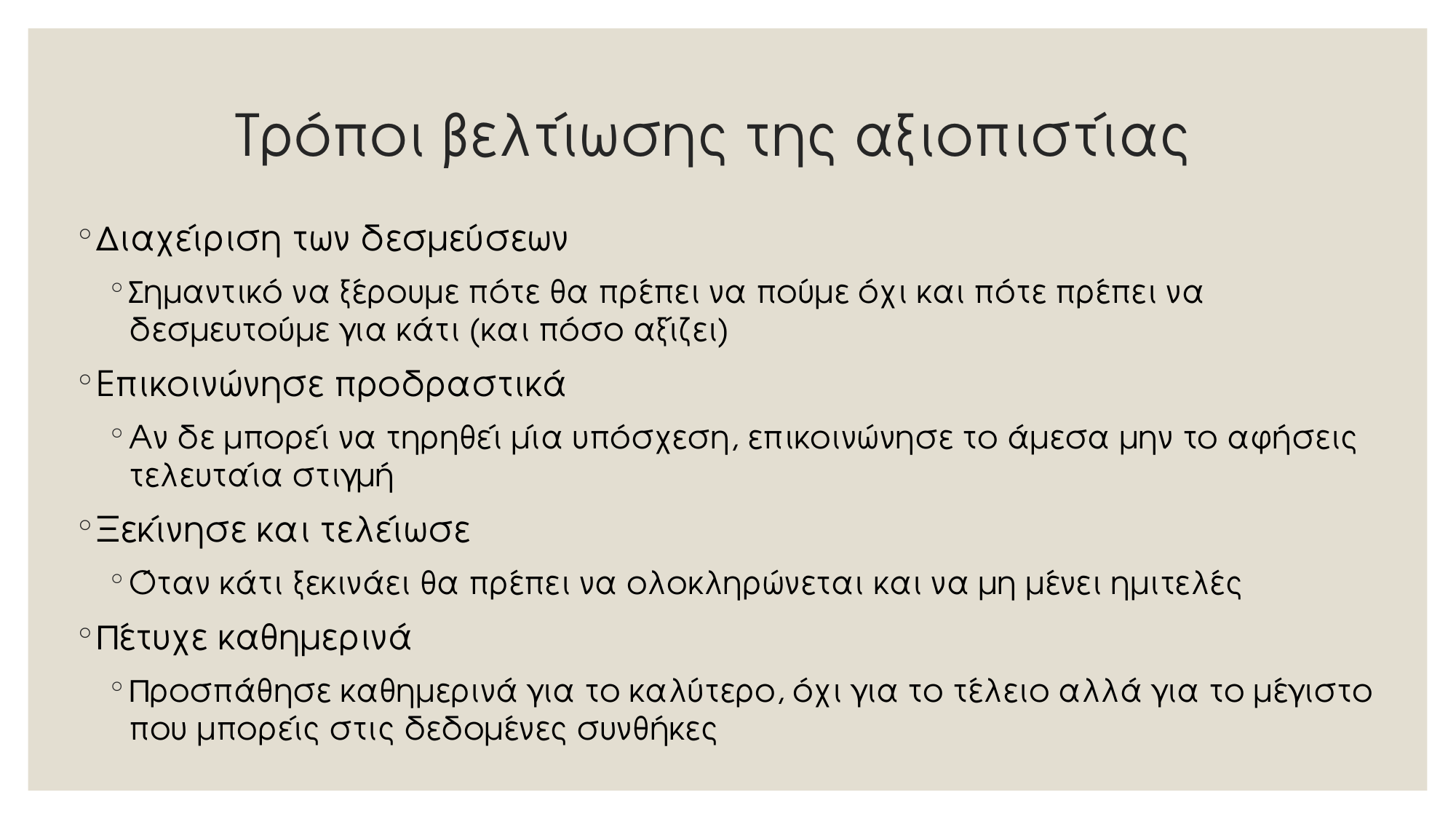

# Τρόποι βελτίωσης της αξιοπιστίας
Διαχείριση των δεσμεύσεων
Σημαντικό να ξέρουμε πότε θα πρέπει να πούμε όχι και πότε πρέπει να δεσμευτούμε για κάτι (και πόσο αξίζει)
Επικοινώνησε προδραστικά
Αν δε μπορεί να τηρηθεί μία υπόσχεση, επικοινώνησε το άμεσα μην το αφήσεις τελευταία στιγμή
Ξεκίνησε και τελείωσε
Όταν κάτι ξεκινάει θα πρέπει να ολοκληρώνεται και να μη μένει ημιτελές
Πέτυχε καθημερινά
Προσπάθησε καθημερινά για το καλύτερο, όχι για το τέλειο αλλά για το μέγιστο που μπορείς στις δεδομένες συνθήκες